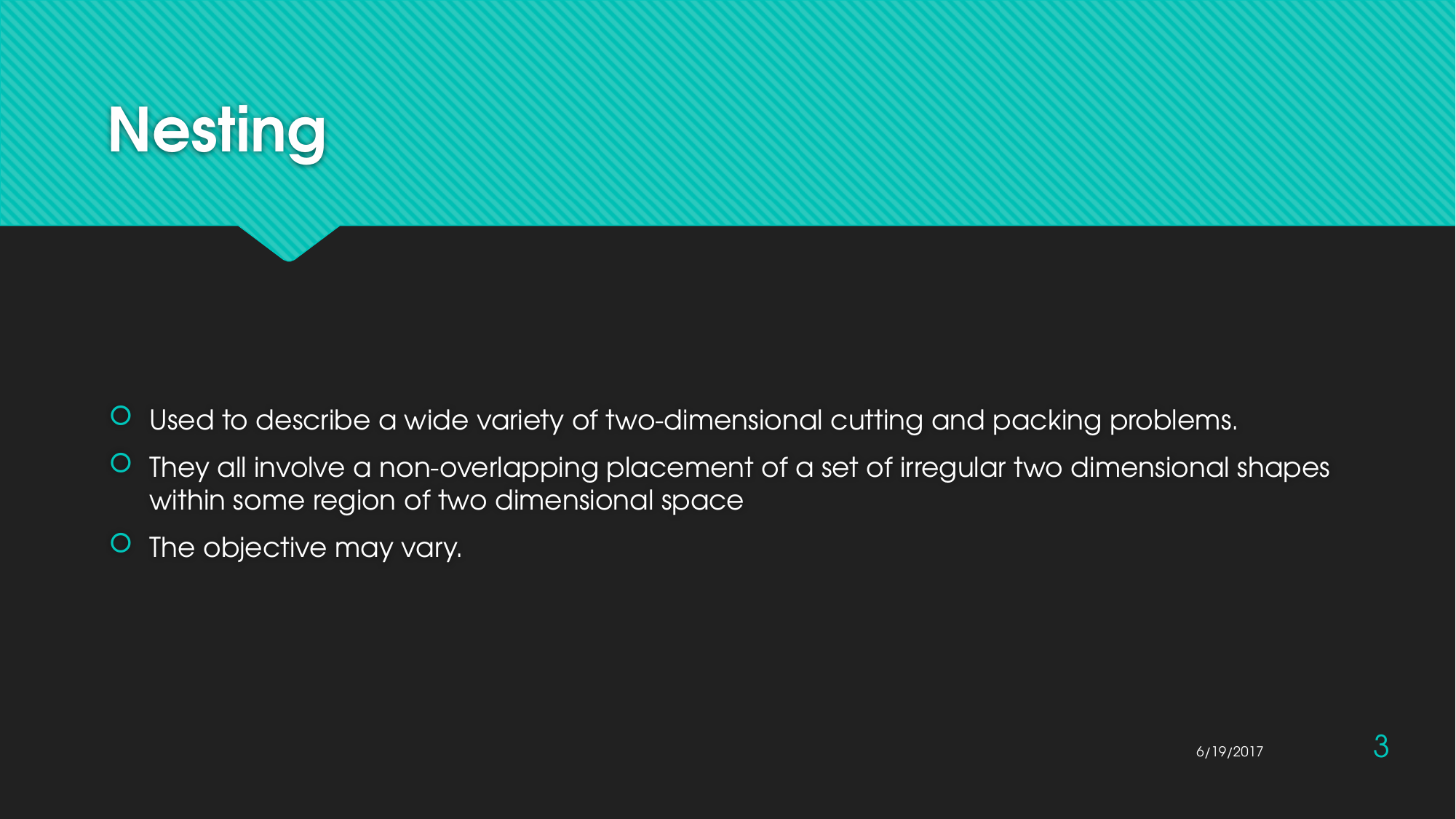

# Nesting
Used to describe a wide variety of two-dimensional cutting and packing problems.
They all involve a non-overlapping placement of a set of irregular two dimensional shapes within some region of two dimensional space
The objective may vary.
3
6/19/2017